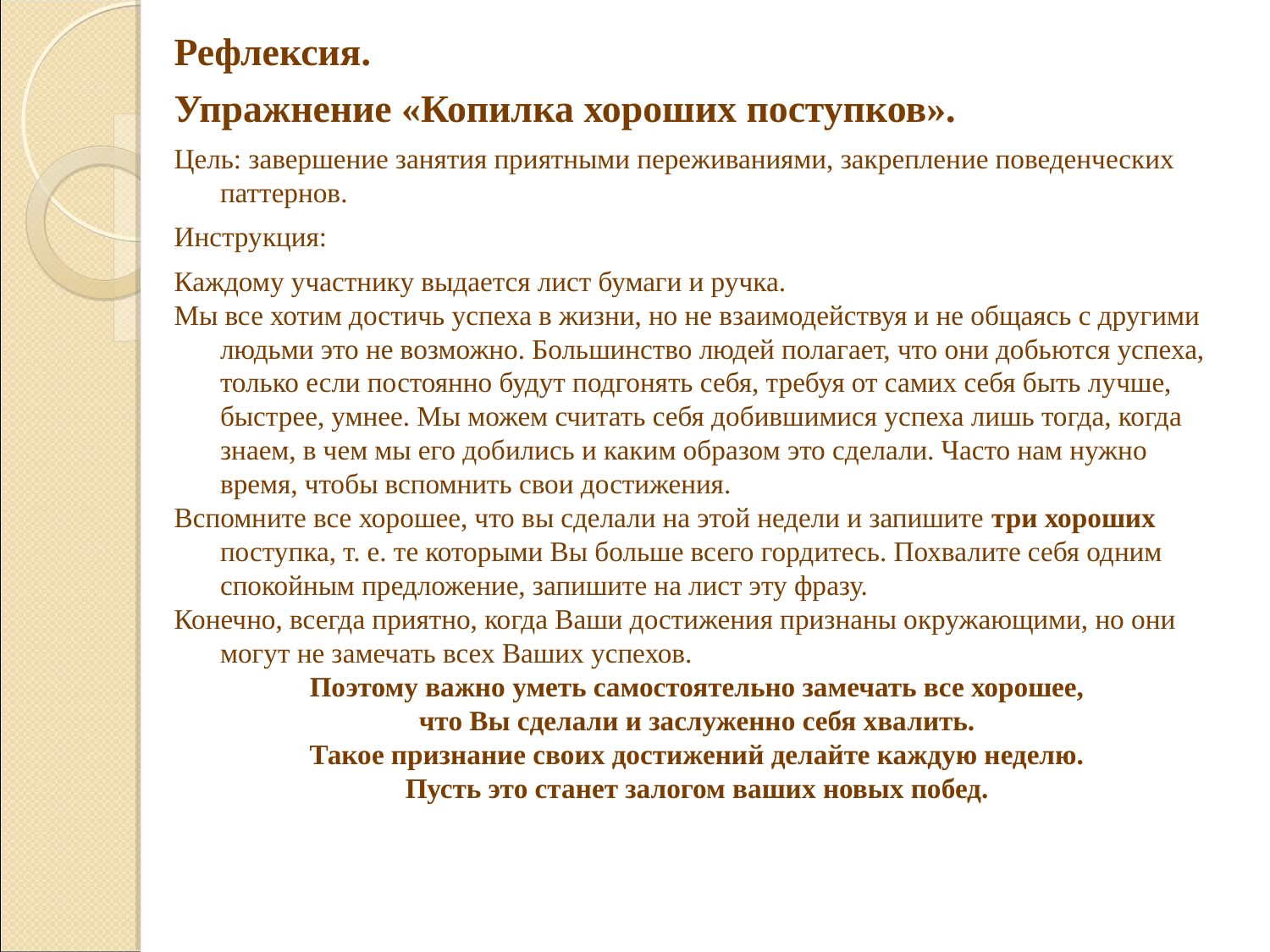

Рефлексия.
Упражнение «Копилка хороших поступков».
Цель: завершение занятия приятными переживаниями, закрепление поведенческих паттернов.
Инструкция:
Каждому участнику выдается лист бумаги и ручка.
Мы все хотим достичь успеха в жизни, но не взаимодействуя и не общаясь с другими людьми это не возможно. Большинство людей полагает, что они добьются успеха, только если постоянно будут подгонять себя, требуя от самих себя быть лучше, быстрее, умнее. Мы можем считать себя добившимися успеха лишь тогда, когда знаем, в чем мы его добились и каким образом это сделали. Часто нам нужно время, чтобы вспомнить свои достижения.
Вспомните все хорошее, что вы сделали на этой недели и запишите три хороших поступка, т. е. те которыми Вы больше всего гордитесь. Похвалите себя одним спокойным предложение, запишите на лист эту фразу.
Конечно, всегда приятно, когда Ваши достижения признаны окружающими, но они могут не замечать всех Ваших успехов.
Поэтому важно уметь самостоятельно замечать все хорошее,
что Вы сделали и заслуженно себя хвалить.
Такое признание своих достижений делайте каждую неделю.
Пусть это станет залогом ваших новых побед.